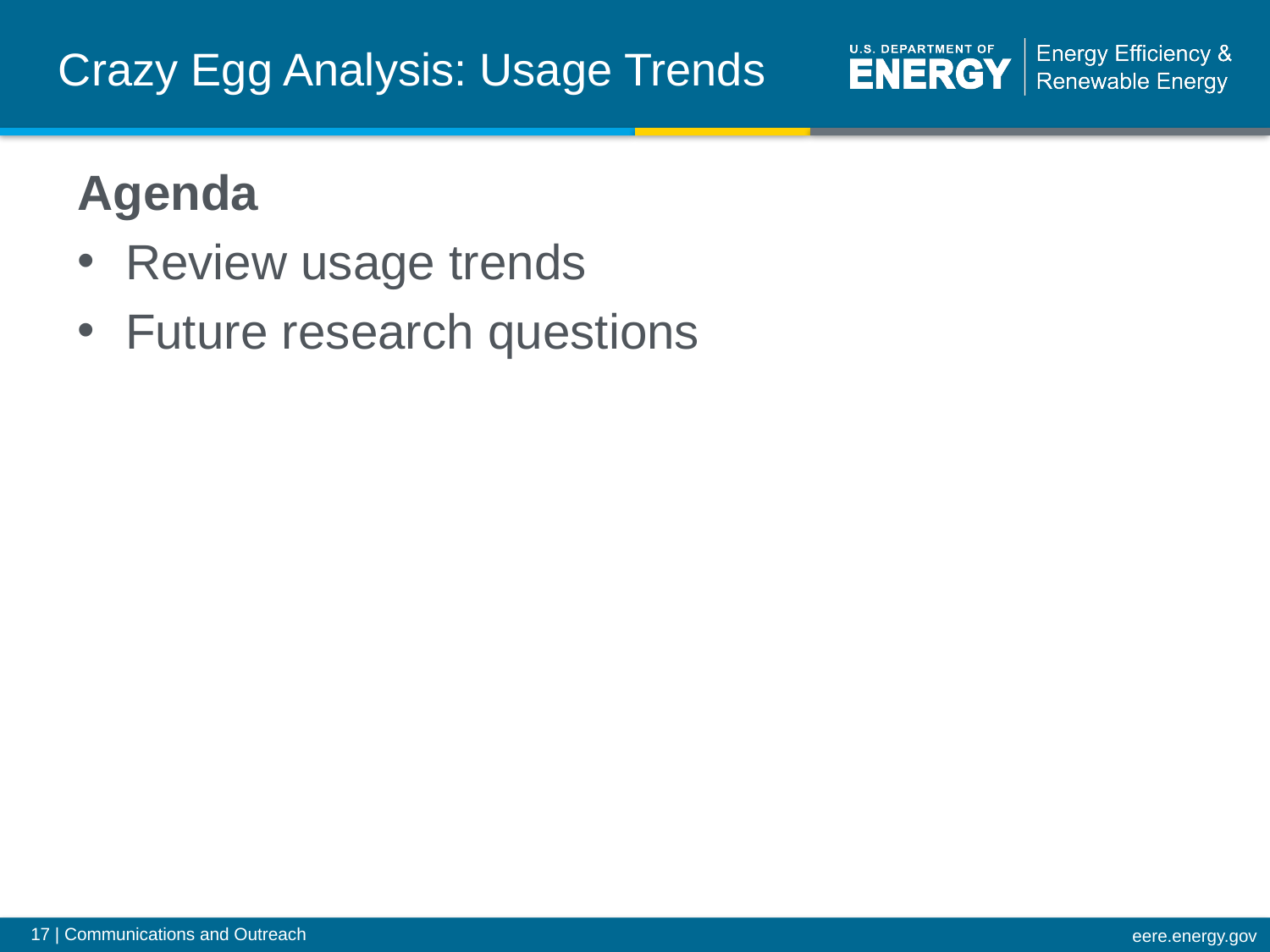

Crazy Egg Analysis: Usage Trends
Agenda
Review usage trends
Future research questions